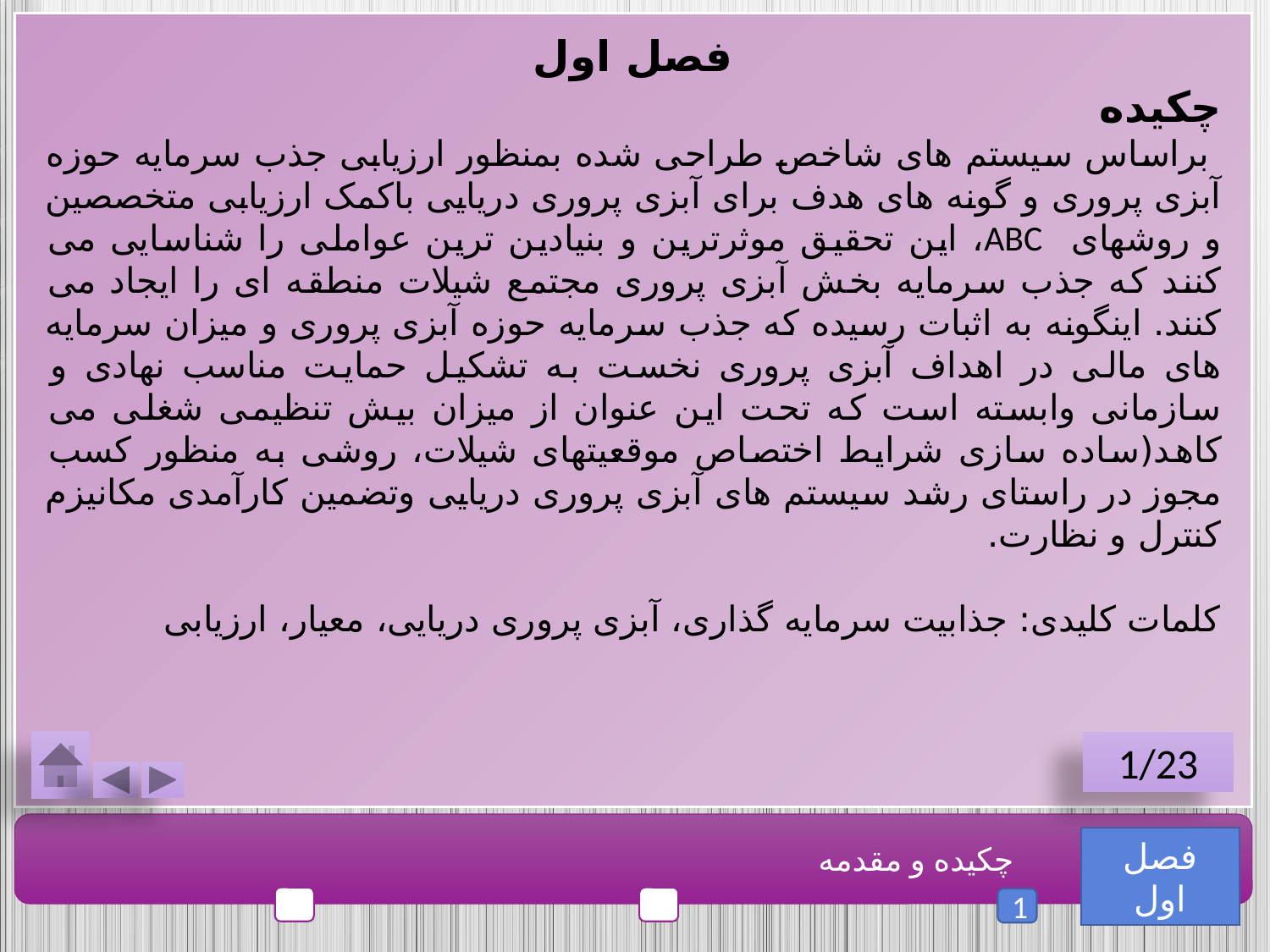

فصل اول
چکیده
 براساس سیستم های شاخص طراحی شده بمنظور ارزیابی جذب سرمایه حوزه آبزی پروری و گونه های هدف برای آبزی پروری دریایی باکمک ارزیابی متخصصین و روشهای  ABC، این تحقیق موثرترین و بنیادین ترین عواملی را شناسایی می کنند که جذب سرمایه بخش آبزی پروری مجتمع شیلات منطقه ای را ایجاد می کنند. اینگونه به اثبات رسیده که جذب سرمایه حوزه آبزی پروری و میزان سرمایه های مالی در اهداف آبزی پروری نخست به تشکیل حمایت مناسب نهادی و سازمانی وابسته است که تحت این عنوان از میزان بیش تنظیمی شغلی می کاهد(ساده سازی شرایط اختصاص موقعیتهای شیلات، روشی به منظور کسب مجوز در راستای رشد سیستم های آبزی پروری دریایی وتضمین کارآمدی مکانیزم کنترل و نظارت.

کلمات کلیدی: جذابیت سرمایه گذاری، آبزی پروری دریایی، معیار، ارزیابی

1/23

فصل اول
چکیده و مقدمه

1